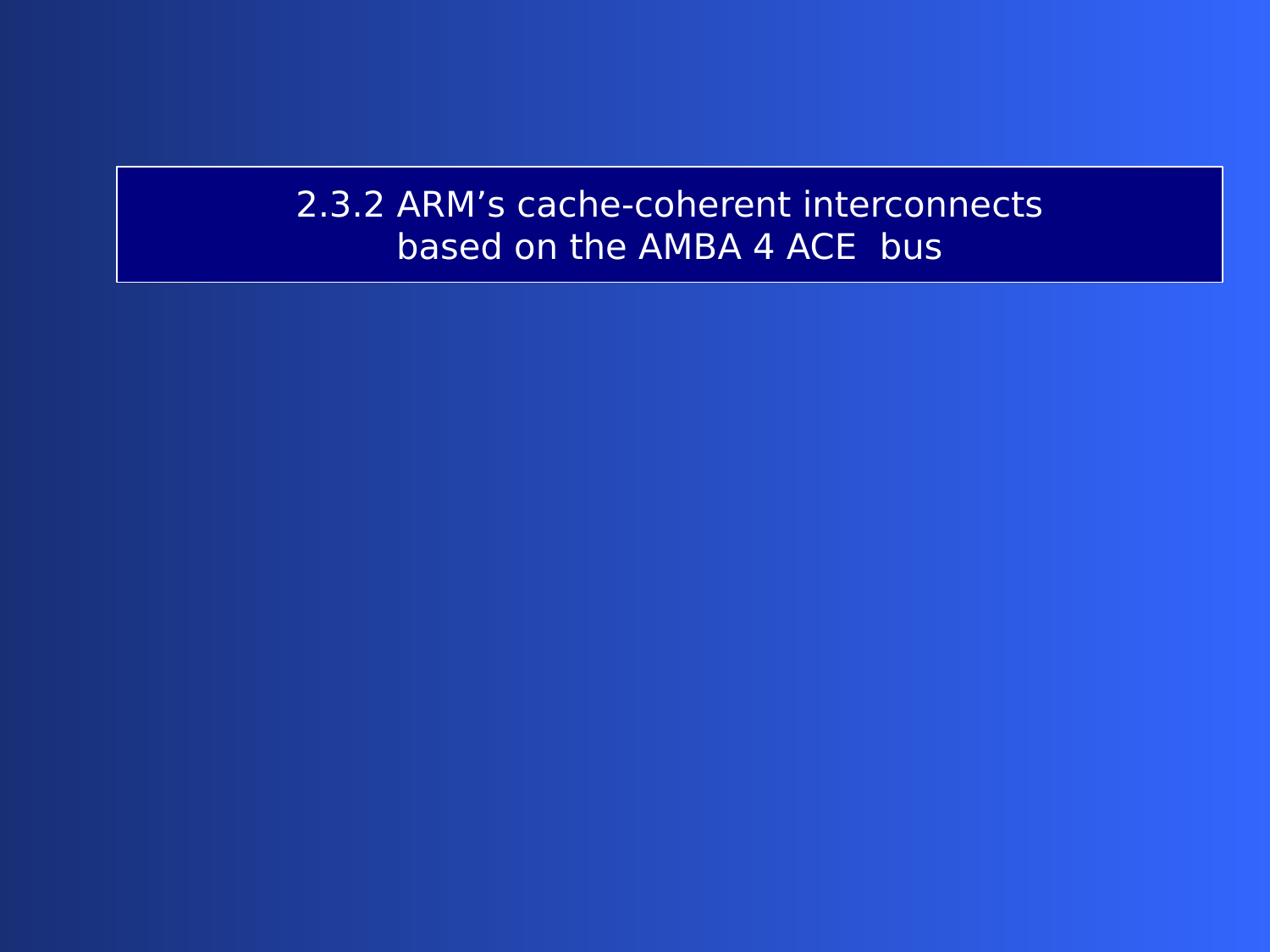

2.3.2 ARM’s cache-coherent interconnects
based on the AMBA 4 ACE  bus